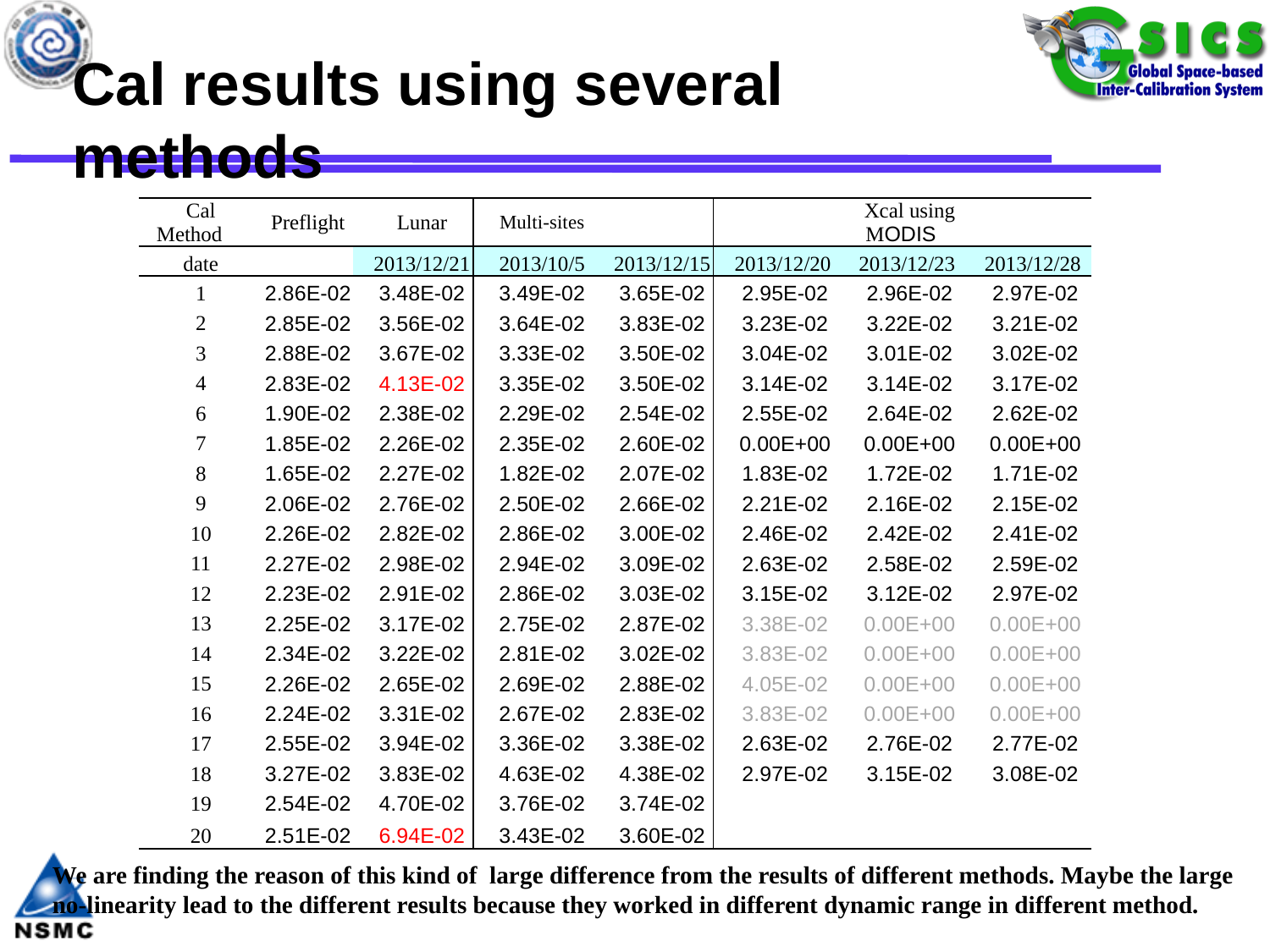

# Cal results using several methods
| Cal Method | Preflight | Lunar | Multi-sites |  |  | Xcal using MODIS |  |
| --- | --- | --- | --- | --- | --- | --- | --- |
| date |  | 2013/12/21 | 2013/10/5 | 2013/12/15 | 2013/12/20 | 2013/12/23 | 2013/12/28 |
| 1 | 2.86E-02 | 3.48E-02 | 3.49E-02 | 3.65E-02 | 2.95E-02 | 2.96E-02 | 2.97E-02 |
| 2 | 2.85E-02 | 3.56E-02 | 3.64E-02 | 3.83E-02 | 3.23E-02 | 3.22E-02 | 3.21E-02 |
| 3 | 2.88E-02 | 3.67E-02 | 3.33E-02 | 3.50E-02 | 3.04E-02 | 3.01E-02 | 3.02E-02 |
| 4 | 2.83E-02 | 4.13E-02 | 3.35E-02 | 3.50E-02 | 3.14E-02 | 3.14E-02 | 3.17E-02 |
| 6 | 1.90E-02 | 2.38E-02 | 2.29E-02 | 2.54E-02 | 2.55E-02 | 2.64E-02 | 2.62E-02 |
| 7 | 1.85E-02 | 2.26E-02 | 2.35E-02 | 2.60E-02 | 0.00E+00 | 0.00E+00 | 0.00E+00 |
| 8 | 1.65E-02 | 2.27E-02 | 1.82E-02 | 2.07E-02 | 1.83E-02 | 1.72E-02 | 1.71E-02 |
| 9 | 2.06E-02 | 2.76E-02 | 2.50E-02 | 2.66E-02 | 2.21E-02 | 2.16E-02 | 2.15E-02 |
| 10 | 2.26E-02 | 2.82E-02 | 2.86E-02 | 3.00E-02 | 2.46E-02 | 2.42E-02 | 2.41E-02 |
| 11 | 2.27E-02 | 2.98E-02 | 2.94E-02 | 3.09E-02 | 2.63E-02 | 2.58E-02 | 2.59E-02 |
| 12 | 2.23E-02 | 2.91E-02 | 2.86E-02 | 3.03E-02 | 3.15E-02 | 3.12E-02 | 2.97E-02 |
| 13 | 2.25E-02 | 3.17E-02 | 2.75E-02 | 2.87E-02 | 3.38E-02 | 0.00E+00 | 0.00E+00 |
| 14 | 2.34E-02 | 3.22E-02 | 2.81E-02 | 3.02E-02 | 3.83E-02 | 0.00E+00 | 0.00E+00 |
| 15 | 2.26E-02 | 2.65E-02 | 2.69E-02 | 2.88E-02 | 4.05E-02 | 0.00E+00 | 0.00E+00 |
| 16 | 2.24E-02 | 3.31E-02 | 2.67E-02 | 2.83E-02 | 3.83E-02 | 0.00E+00 | 0.00E+00 |
| 17 | 2.55E-02 | 3.94E-02 | 3.36E-02 | 3.38E-02 | 2.63E-02 | 2.76E-02 | 2.77E-02 |
| 18 | 3.27E-02 | 3.83E-02 | 4.63E-02 | 4.38E-02 | 2.97E-02 | 3.15E-02 | 3.08E-02 |
| 19 | 2.54E-02 | 4.70E-02 | 3.76E-02 | 3.74E-02 |  |  |  |
| 20 | 2.51E-02 | 6.94E-02 | 3.43E-02 | 3.60E-02 |  |  |  |
We are finding the reason of this kind of  large difference from the results of different methods. Maybe the large no-linearity lead to the different results because they worked in different dynamic range in different method.